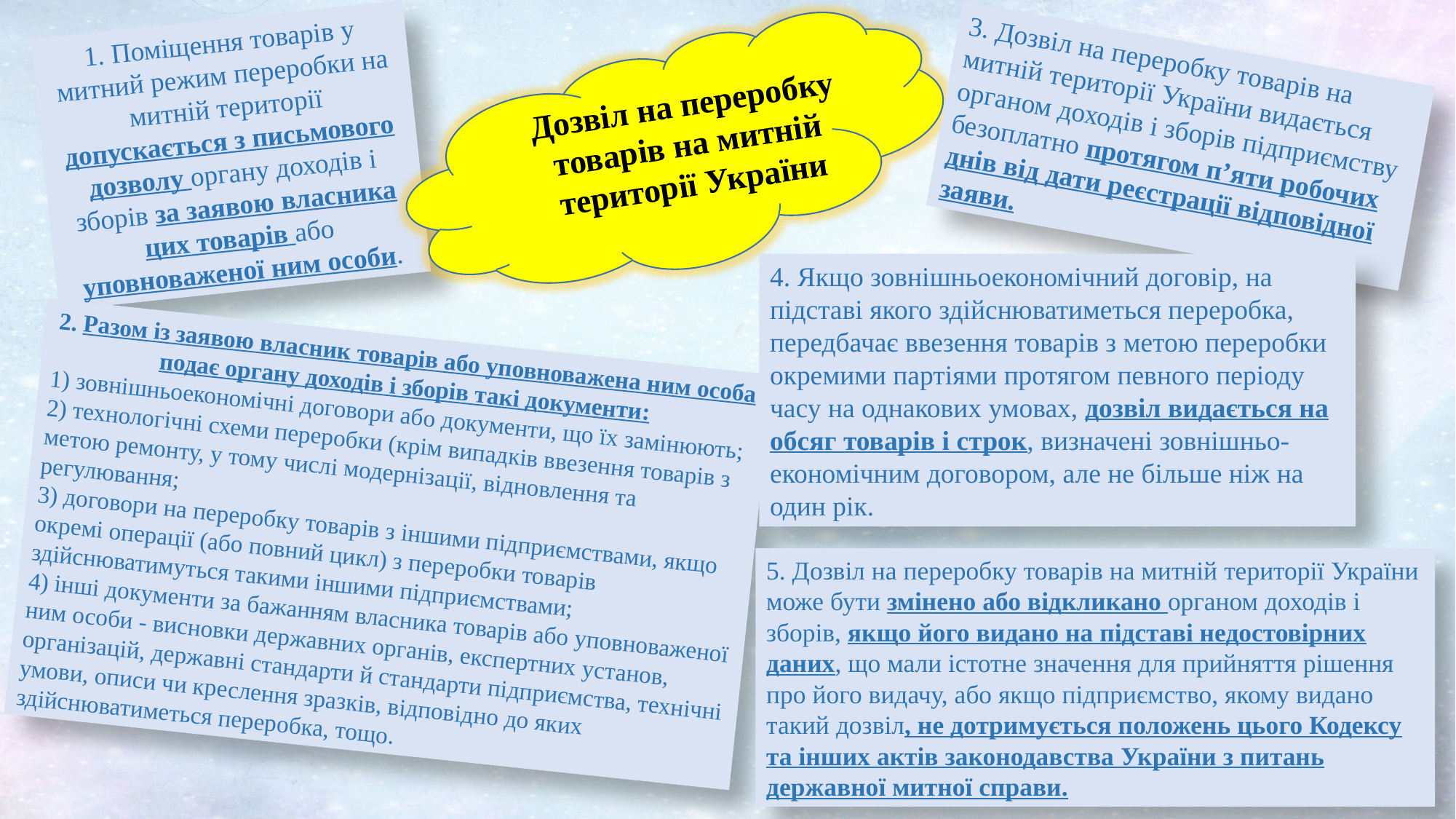

1. Поміщення товарів у митний режим переробки на митній території допускається з письмового дозволу органу доходів і зборів за заявою власника цих товарів або уповноваженої ним особи.
3. Дозвіл на переробку товарів на митній території України видається органом доходів і зборів підприємству безоплатно протягом п’яти робочих днів від дати реєстрації відповідної заяви.

Дозвіл на переробку товарів на митній території України

4. Якщо зовнішньоекономічний договір, на підставі якого здійснюватиметься переробка, передбачає ввезення товарів з метою переробки окремими партіями протягом певного періоду часу на однакових умовах, дозвіл видається на обсяг товарів і строк, визначені зовнішньо-економічним договором, але не більше ніж на один рік.
2. Разом із заявою власник товарів або уповноважена ним особа подає органу доходів і зборів такі документи:
1) зовнішньоекономічні договори або документи, що їх замінюють;
2) технологічні схеми переробки (крім випадків ввезення товарів з метою ремонту, у тому числі модернізації, відновлення та регулювання;
3) договори на переробку товарів з іншими підприємствами, якщо окремі операції (або повний цикл) з переробки товарів здійснюватимуться такими іншими підприємствами;
4) інші документи за бажанням власника товарів або уповноваженої ним особи - висновки державних органів, експертних установ, організацій, державні стандарти й стандарти підприємства, технічні умови, описи чи креслення зразків, відповідно до яких здійснюватиметься переробка, тощо.
5. Дозвіл на переробку товарів на митній території України може бути змінено або відкликано органом доходів і зборів, якщо його видано на підставі недостовірних даних, що мали істотне значення для прийняття рішення про його видачу, або якщо підприємство, якому видано такий дозвіл, не дотримується положень цього Кодексу та інших актів законодавства України з питань державної митної справи.